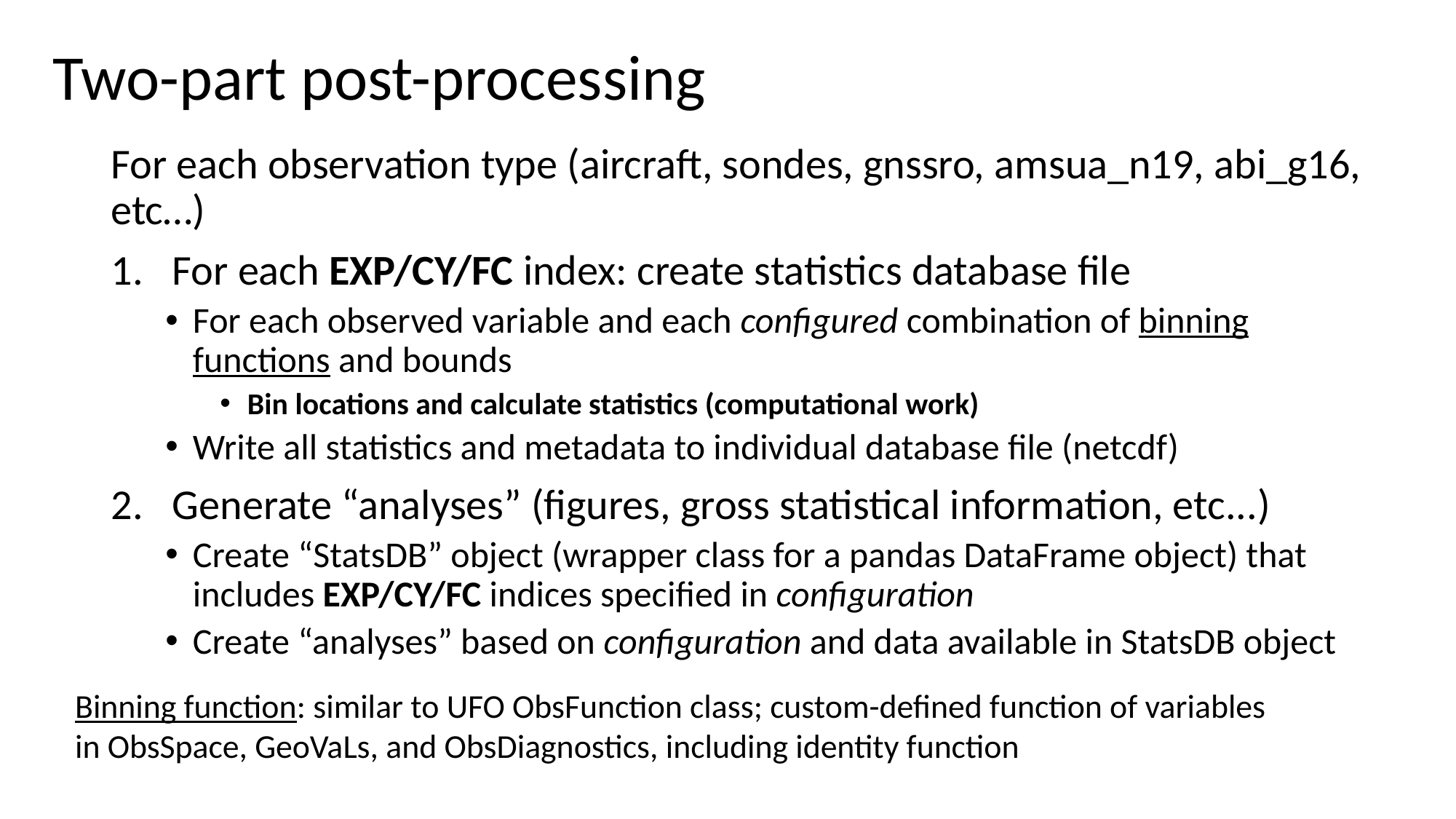

# Two-part post-processing
For each observation type (aircraft, sondes, gnssro, amsua_n19, abi_g16, etc…)
For each EXP/CY/FC index: create statistics database file
For each observed variable and each configured combination of binning functions and bounds
Bin locations and calculate statistics (computational work)
Write all statistics and metadata to individual database file (netcdf)
Generate “analyses” (figures, gross statistical information, etc...)
Create “StatsDB” object (wrapper class for a pandas DataFrame object) that includes EXP/CY/FC indices specified in configuration
Create “analyses” based on configuration and data available in StatsDB object
Binning function: similar to UFO ObsFunction class; custom-defined function of variables in ObsSpace, GeoVaLs, and ObsDiagnostics, including identity function